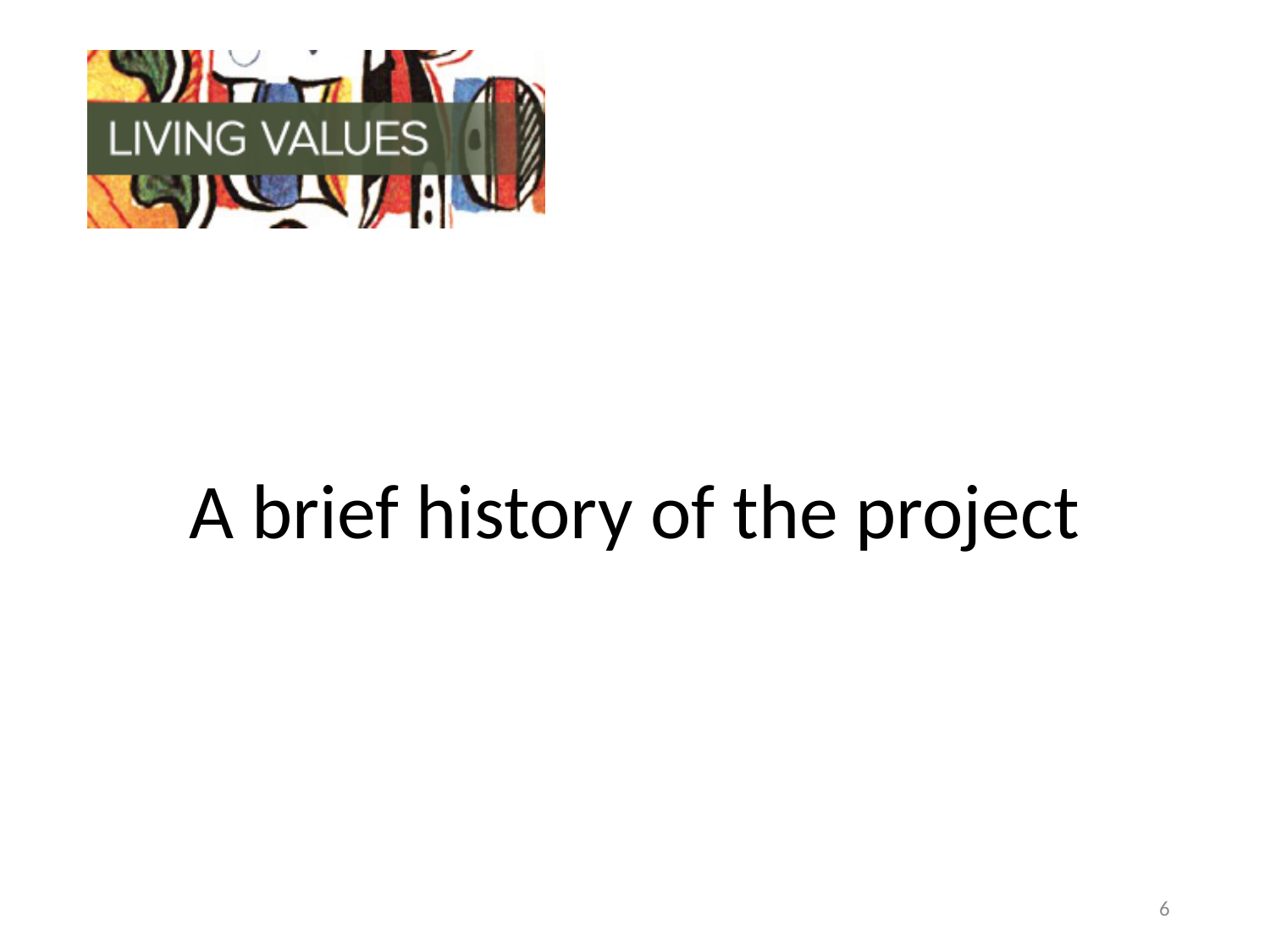

#

A brief history of the project
6